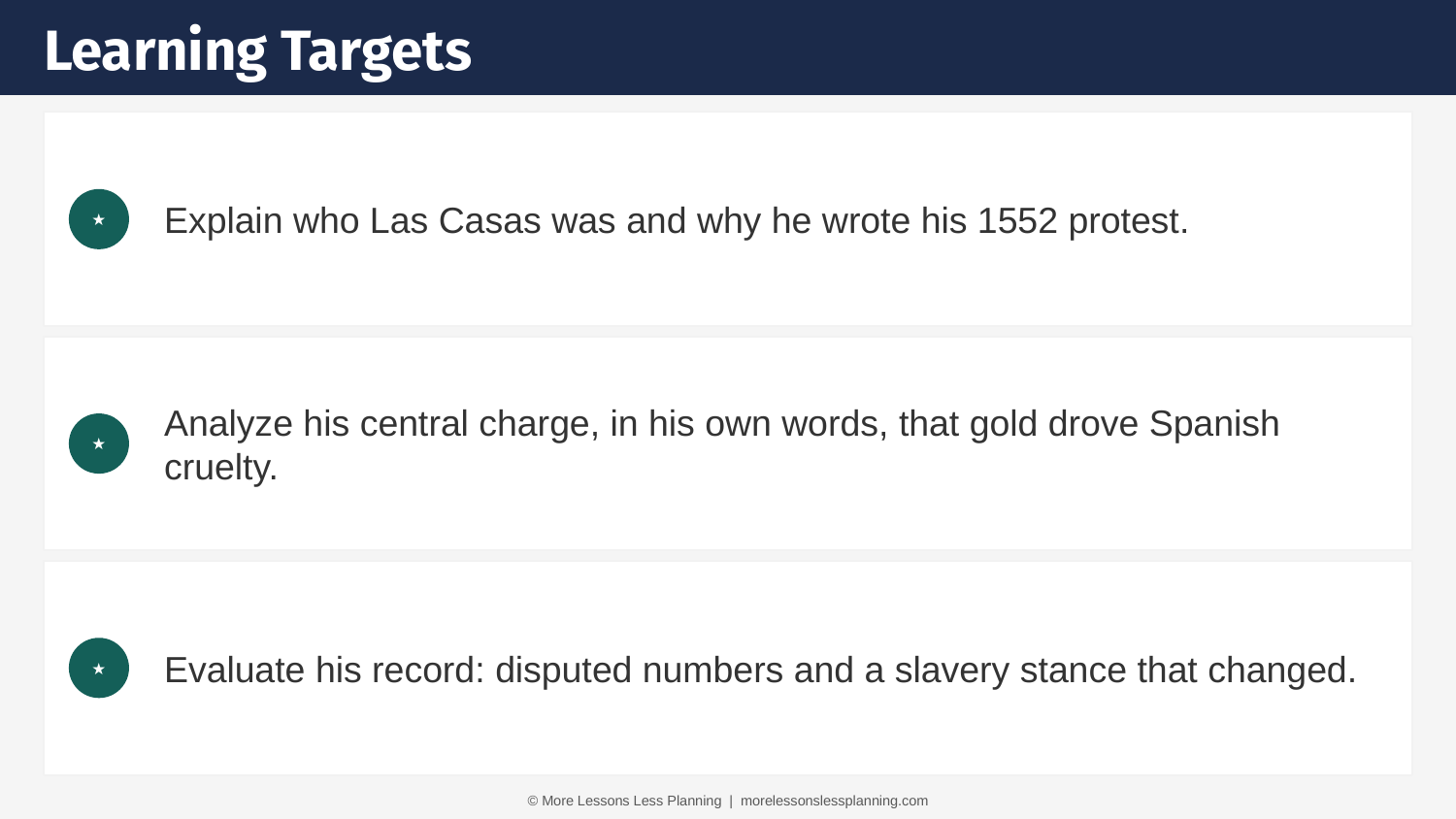

Learning Targets

Explain who Las Casas was and why he wrote his 1552 protest.

★

Analyze his central charge, in his own words, that gold drove Spanish cruelty.

★

Evaluate his record: disputed numbers and a slavery stance that changed.

★
© More Lessons Less Planning  |  morelessonslessplanning.com